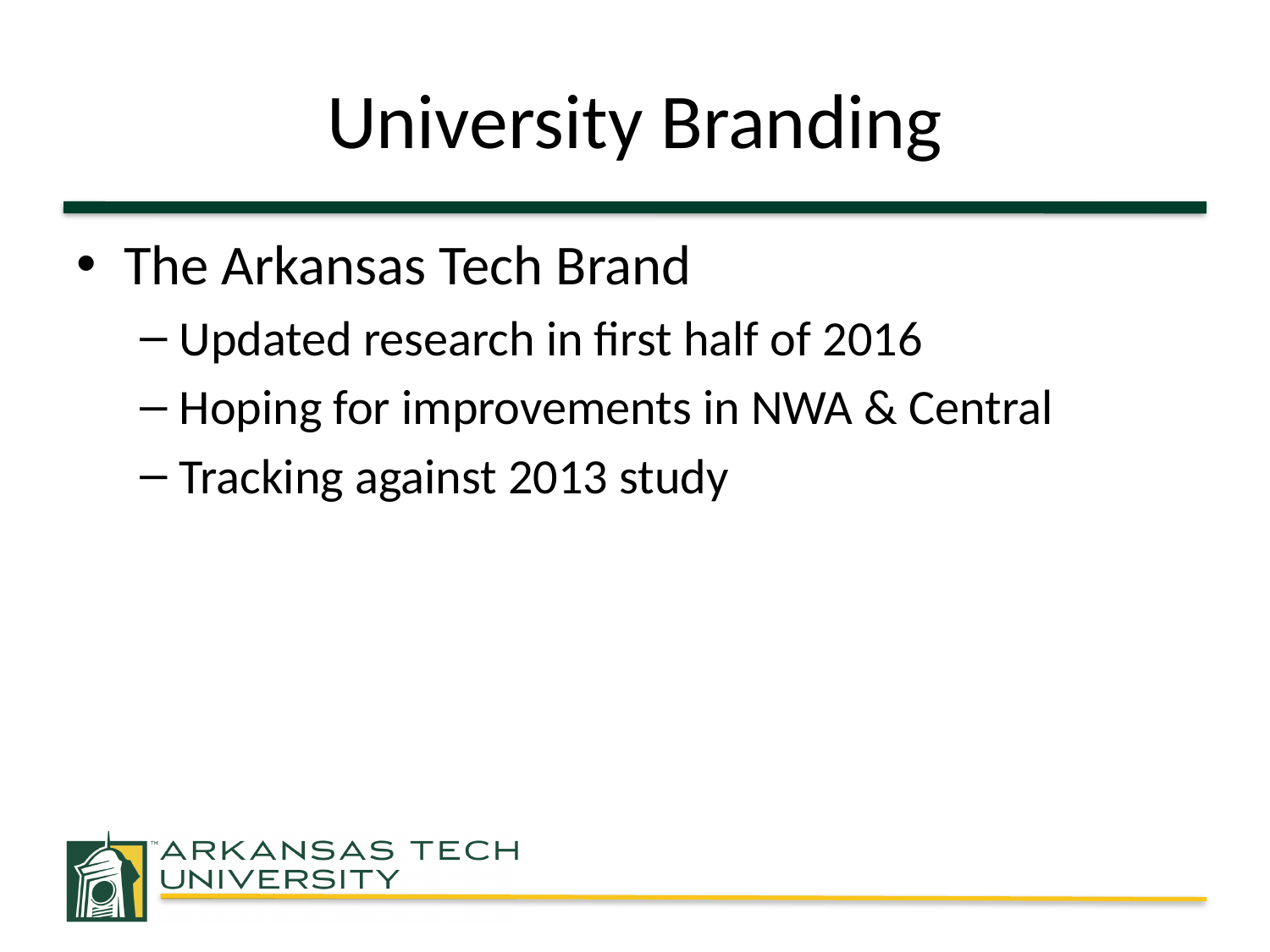

# University Branding
The Arkansas Tech Brand
Updated research in first half of 2016
Hoping for improvements in NWA & Central
Tracking against 2013 study